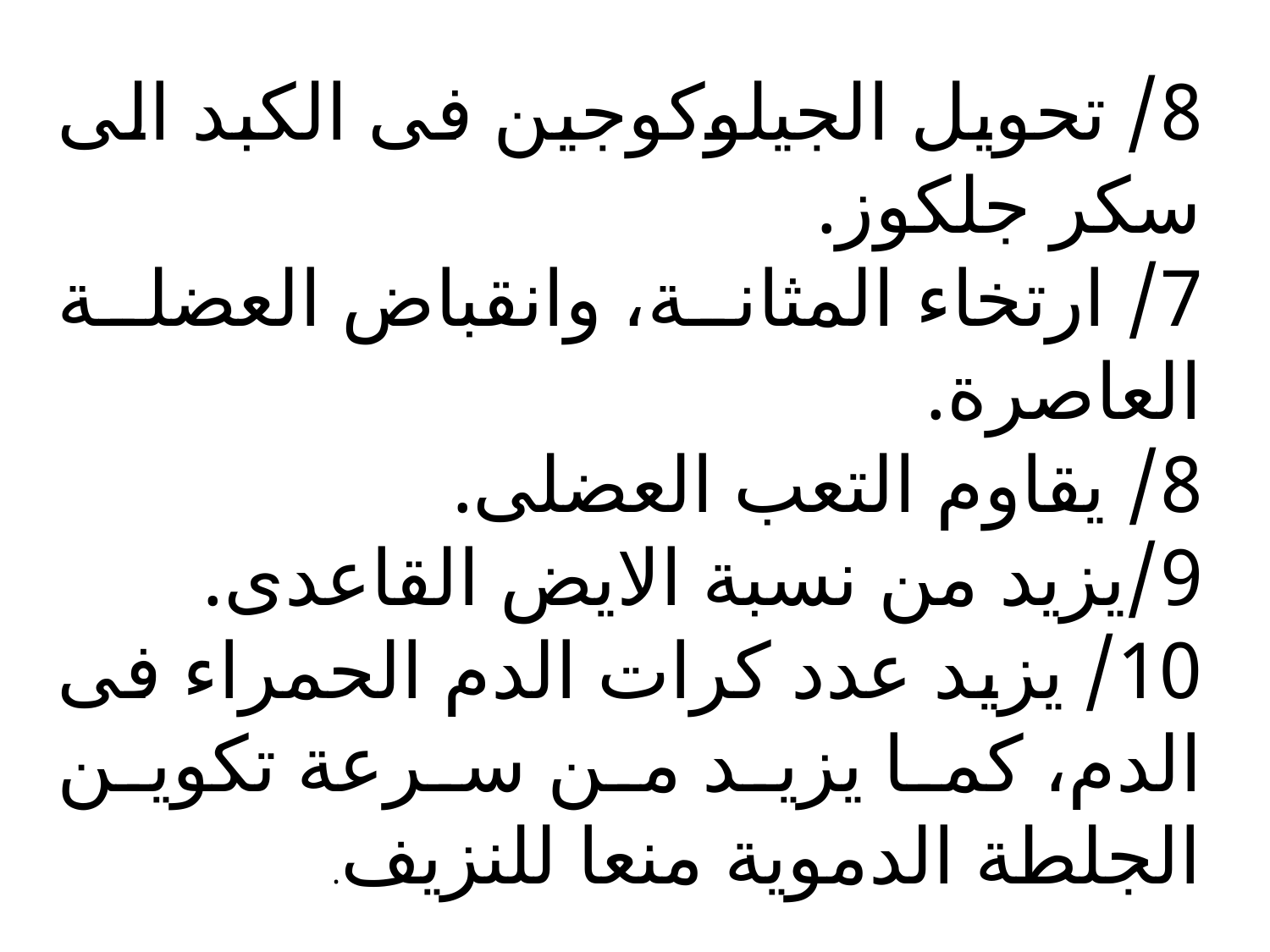

8/ تحويل الجيلوكوجين فى الكبد الى سكر جلكوز.
7/ ارتخاء المثانة، وانقباض العضلة العاصرة.
8/ يقاوم التعب العضلى.
9/يزيد من نسبة الايض القاعدى.
10/ يزيد عدد كرات الدم الحمراء فى الدم، كما يزيد من سرعة تكوين الجلطة الدموية منعا للنزيف.